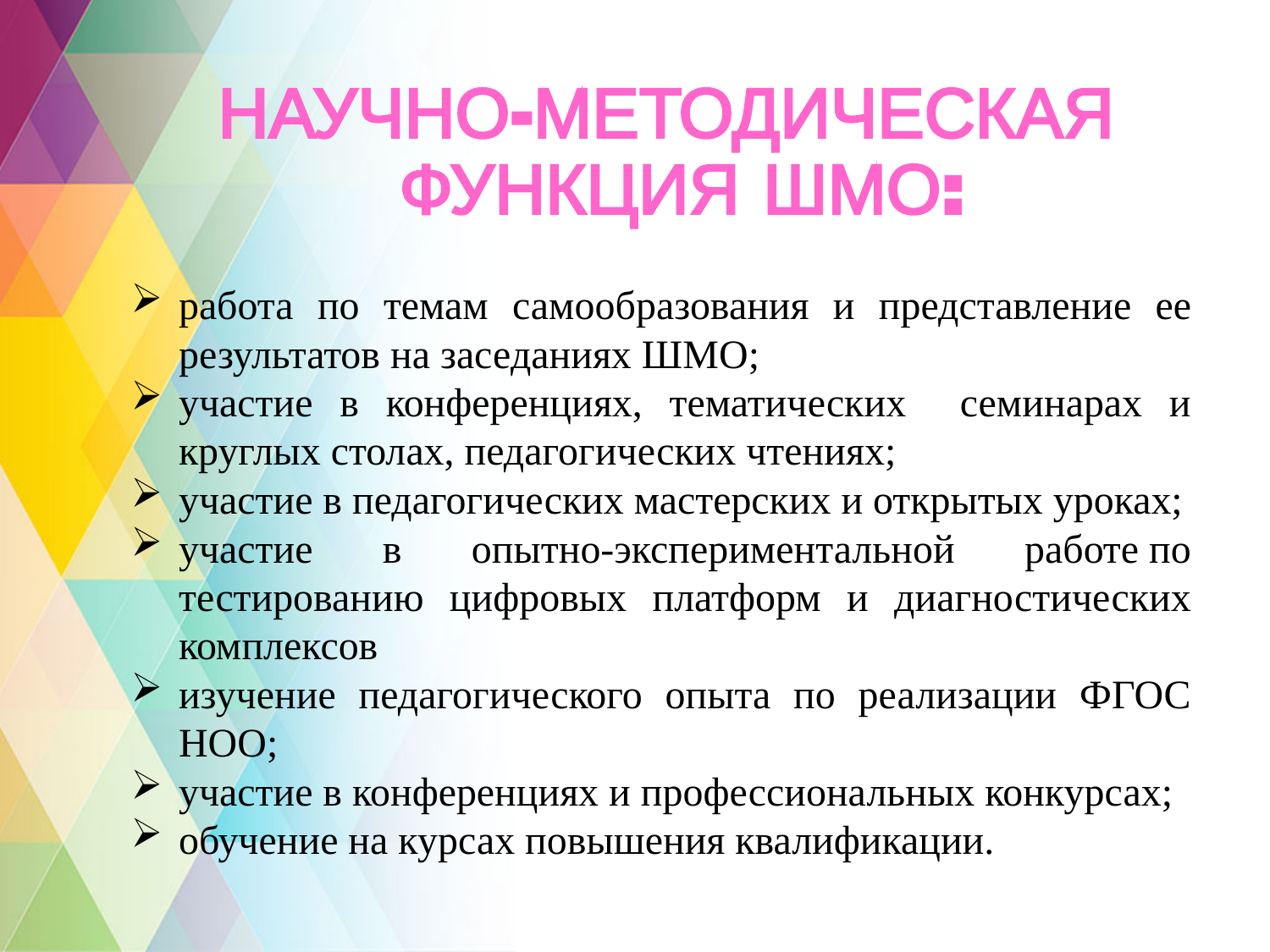

НАУЧНО-МЕТОДИЧЕСКАЯ ФУНКЦИЯ ШМО:

работа по темам самообразования и представление ее результатов на заседаниях ШМО;
участие в конференциях, тематических  семинарах и круглых столах, педагогических чтениях;
участие в педагогических мастерских и открытых уроках;
участие в опытно-экспериментальной работе по тестированию цифровых платформ и диагностических комплексов
изучение педагогического опыта по реализации ФГОС НОО;
участие в конференциях и профессиональных конкурсах;
обучение на курсах повышения квалификации.